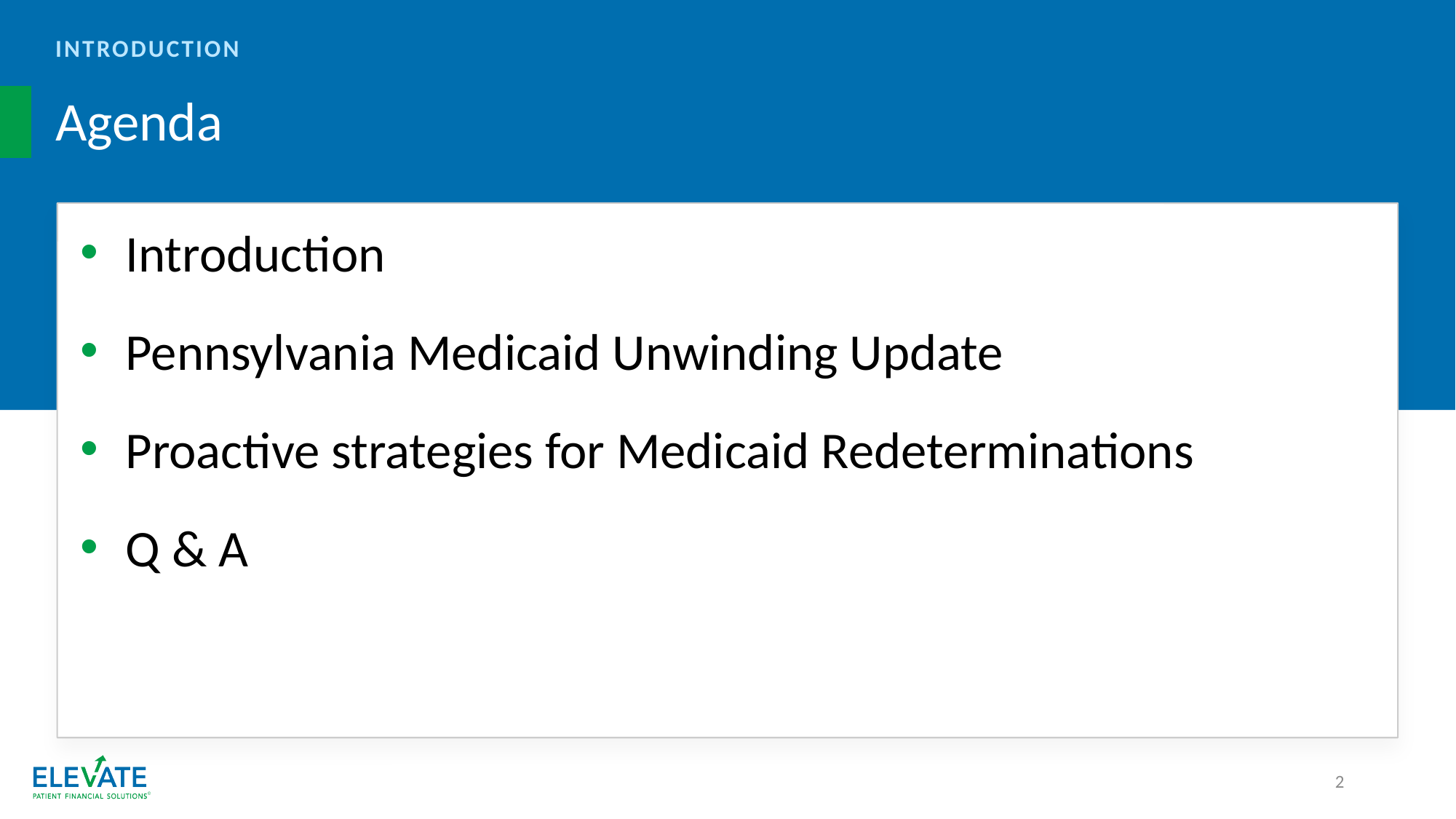

INTRODUCTION
Agenda
Introduction
Pennsylvania Medicaid Unwinding Update
Proactive strategies for Medicaid Redeterminations
Q & A
2